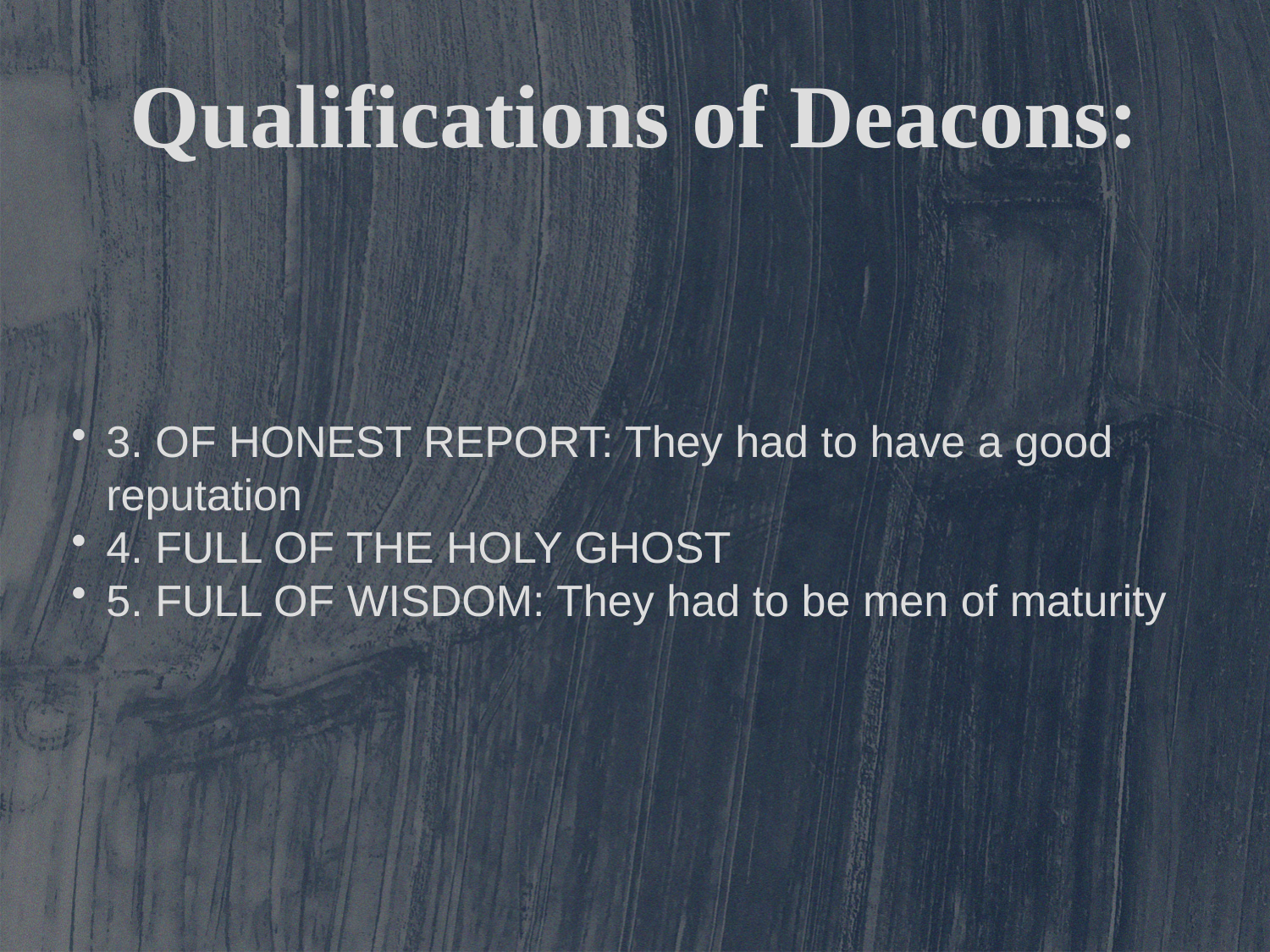

Qualifications of Deacons:
3. OF HONEST REPORT: They had to have a good reputation
4. FULL OF THE HOLY GHOST
5. FULL OF WISDOM: They had to be men of maturity